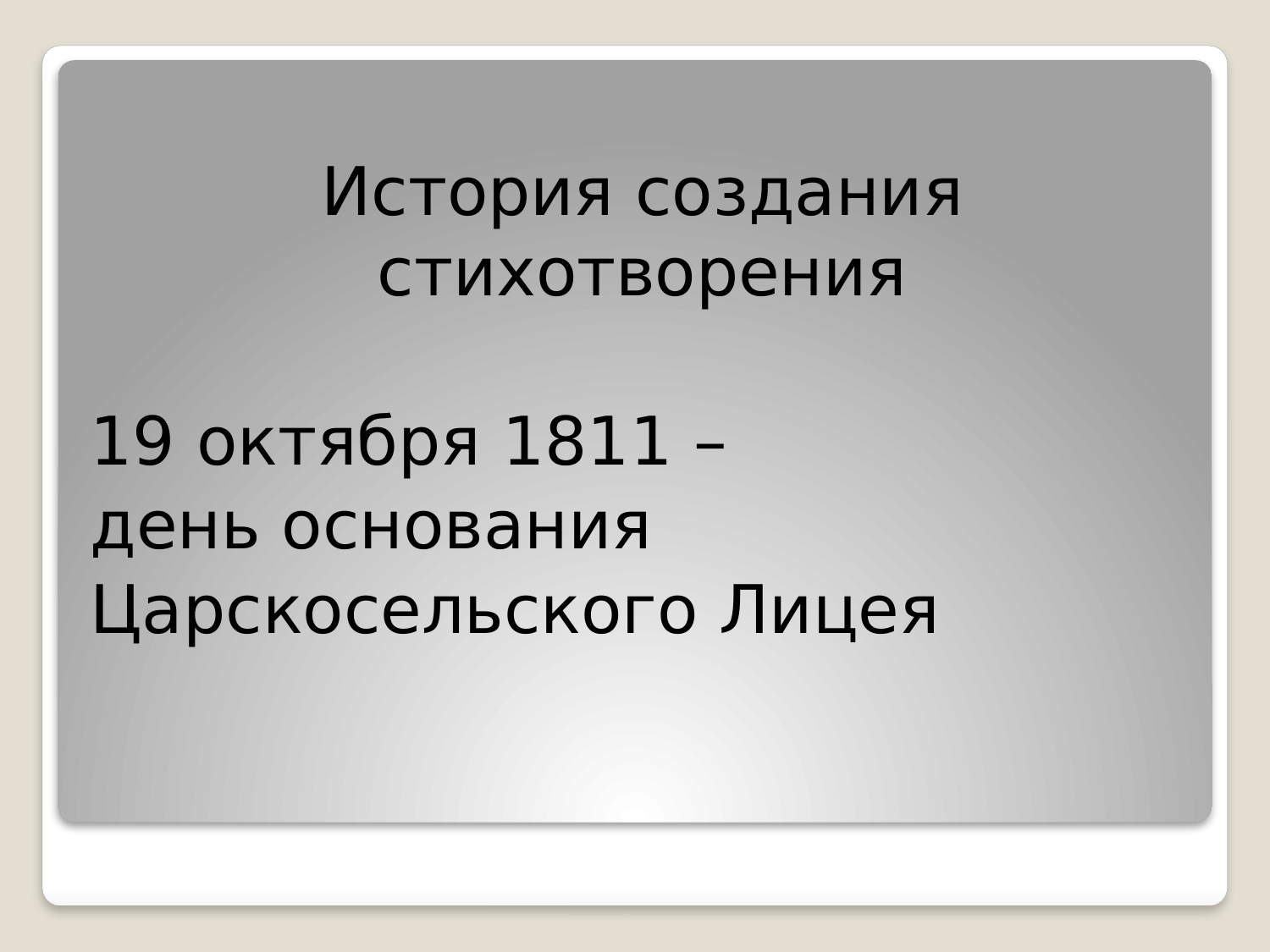

История создания стихотворения

19 октября 1811 –
день основания
Царскосельского Лицея
#